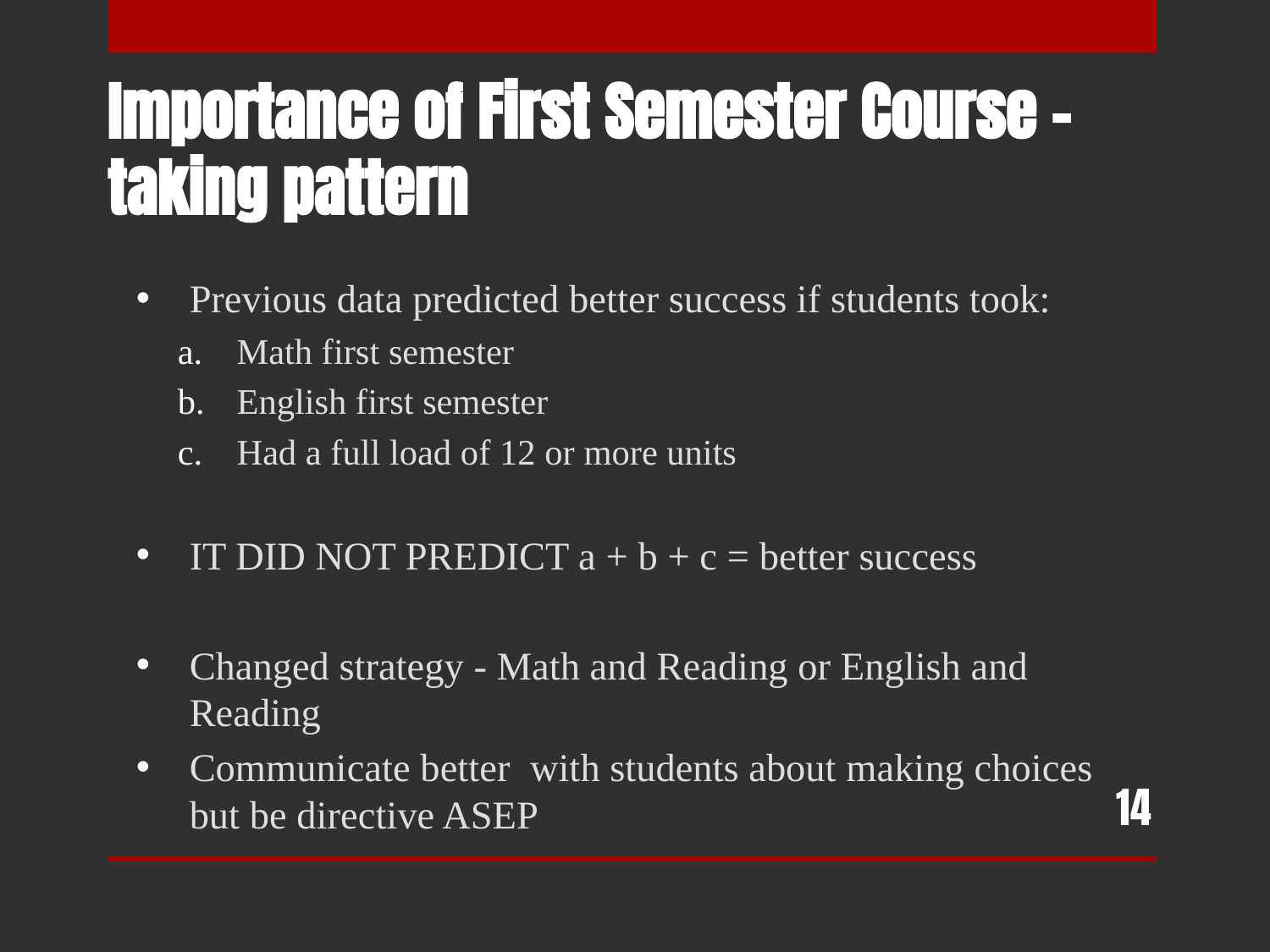

# Importance of First Semester Course -taking pattern
Previous data predicted better success if students took:
Math first semester
English first semester
Had a full load of 12 or more units

IT DID NOT PREDICT a + b + c = better success

Changed strategy - Math and Reading or English and Reading
Communicate better  with students about making choices but be directive ASEP
14